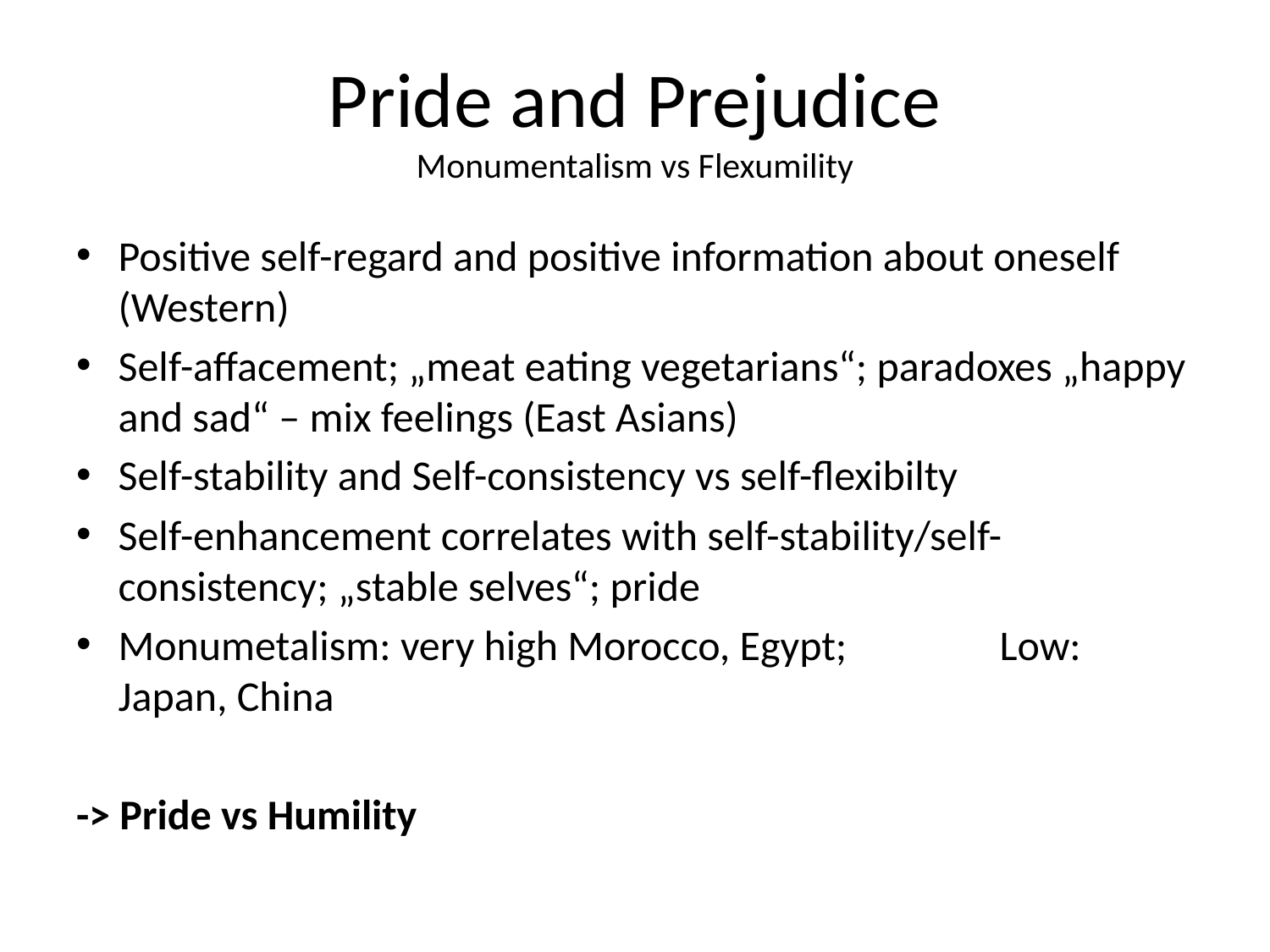

# Pride and Prejudice Monumentalism vs Flexumility
Positive self-regard and positive information about oneself (Western)
Self-affacement; „meat eating vegetarians“; paradoxes „happy and sad“ – mix feelings (East Asians)
Self-stability and Self-consistency vs self-flexibilty
Self-enhancement correlates with self-stability/self-consistency; „stable selves“; pride
Monumetalism: very high Morocco, Egypt;                Low: Japan, China

-> Pride vs Humility